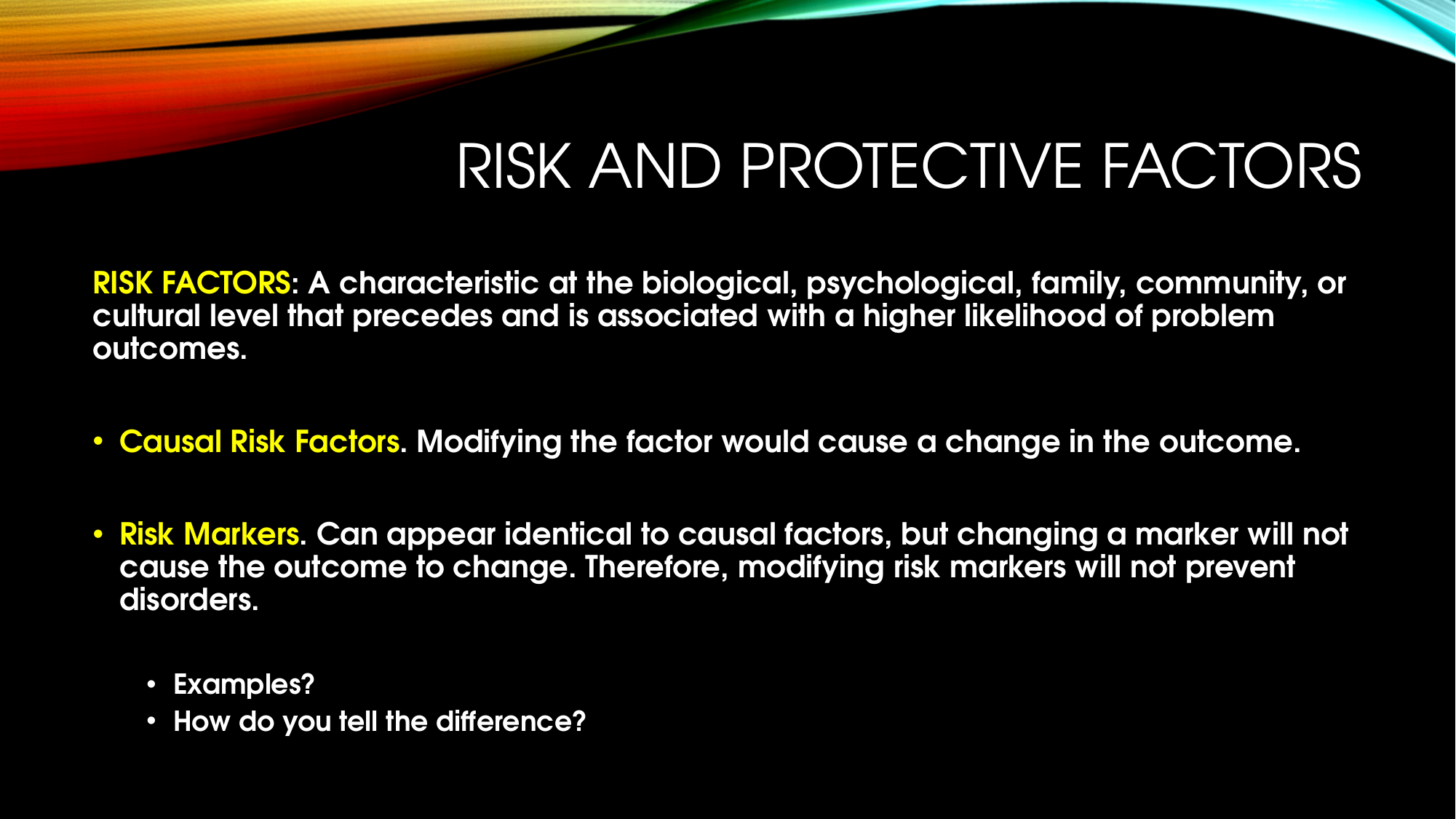

# RISK AND PROTECTIVE FACTORS
RISK FACTORS: A characteristic at the biological, psychological, family, community, or cultural level that precedes and is associated with a higher likelihood of problem outcomes.

Causal Risk Factors. Modifying the factor would cause a change in the outcome.

Risk Markers. Can appear identical to causal factors, but changing a marker will not cause the outcome to change. Therefore, modifying risk markers will not prevent disorders.

Examples?
How do you tell the difference?